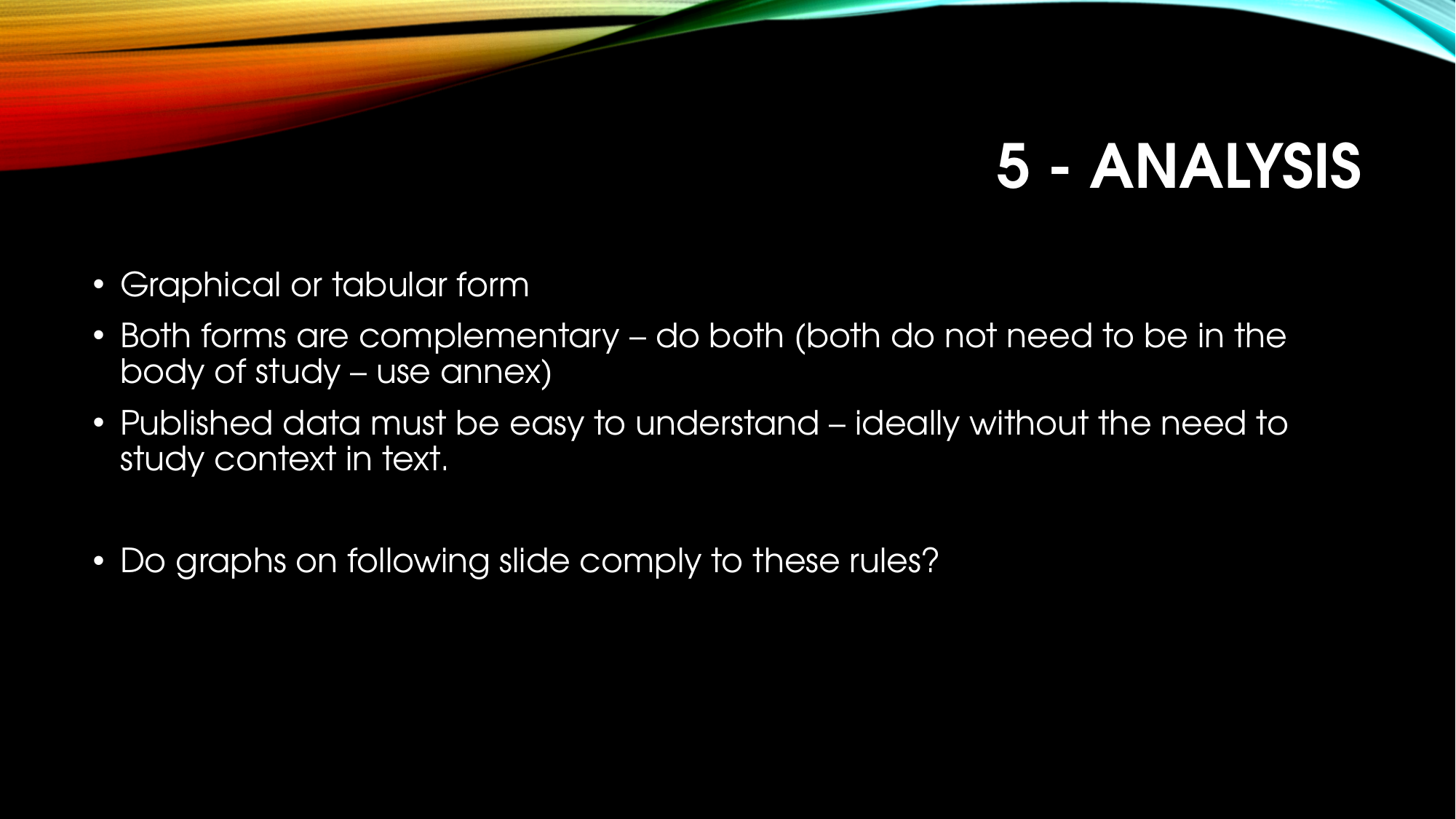

# 5 - Analysis
Graphical or tabular form
Both forms are complementary – do both (both do not need to be in the body of study – use annex)
Published data must be easy to understand – ideally without the need to study context in text.

Do graphs on following slide comply to these rules?